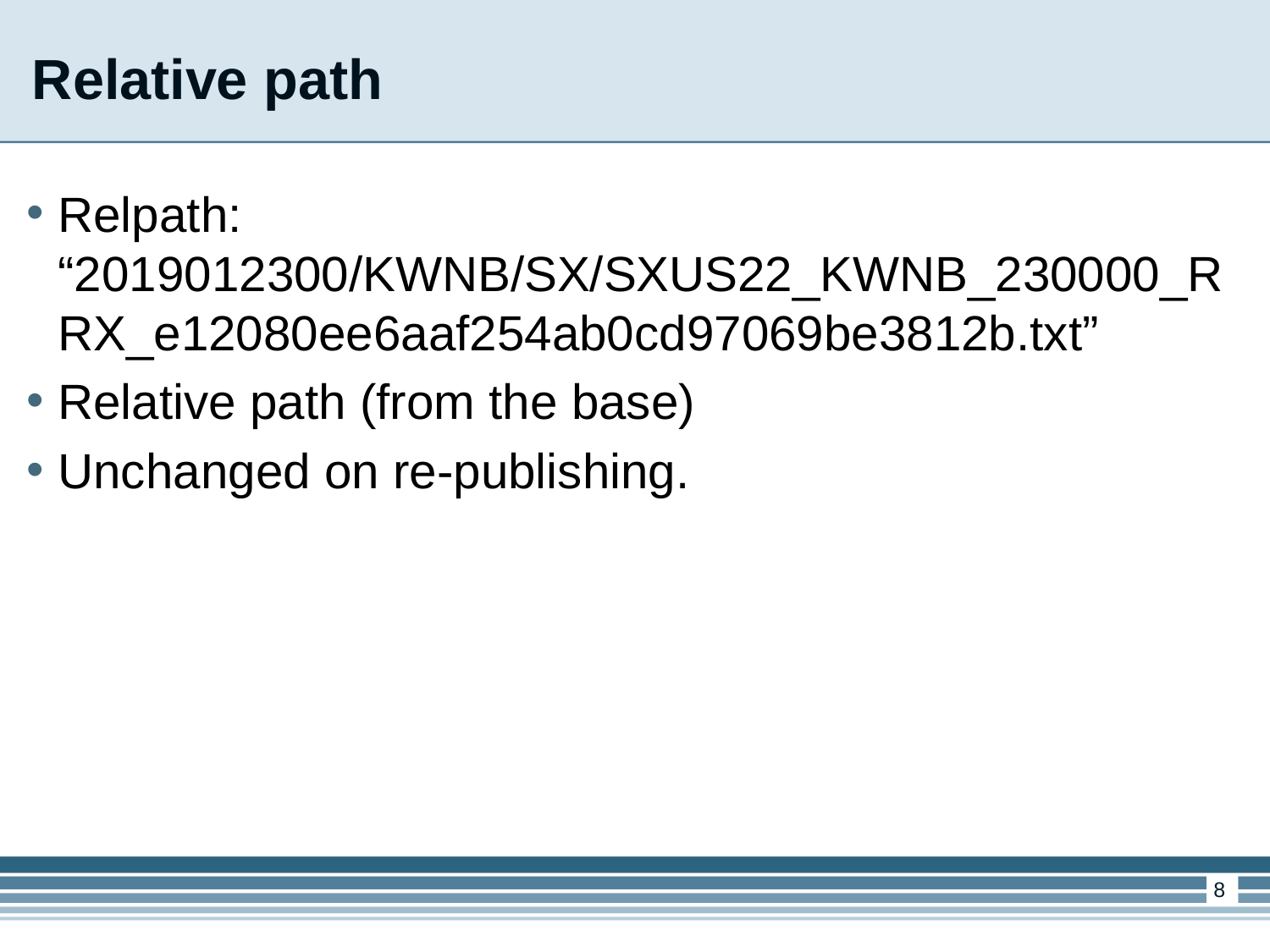

Relative path

Relpath: “2019012300/KWNB/SX/SXUS22_KWNB_230000_RRX_e12080ee6aaf254ab0cd97069be3812b.txt”
Relative path (from the base)
Unchanged on re-publishing.

8